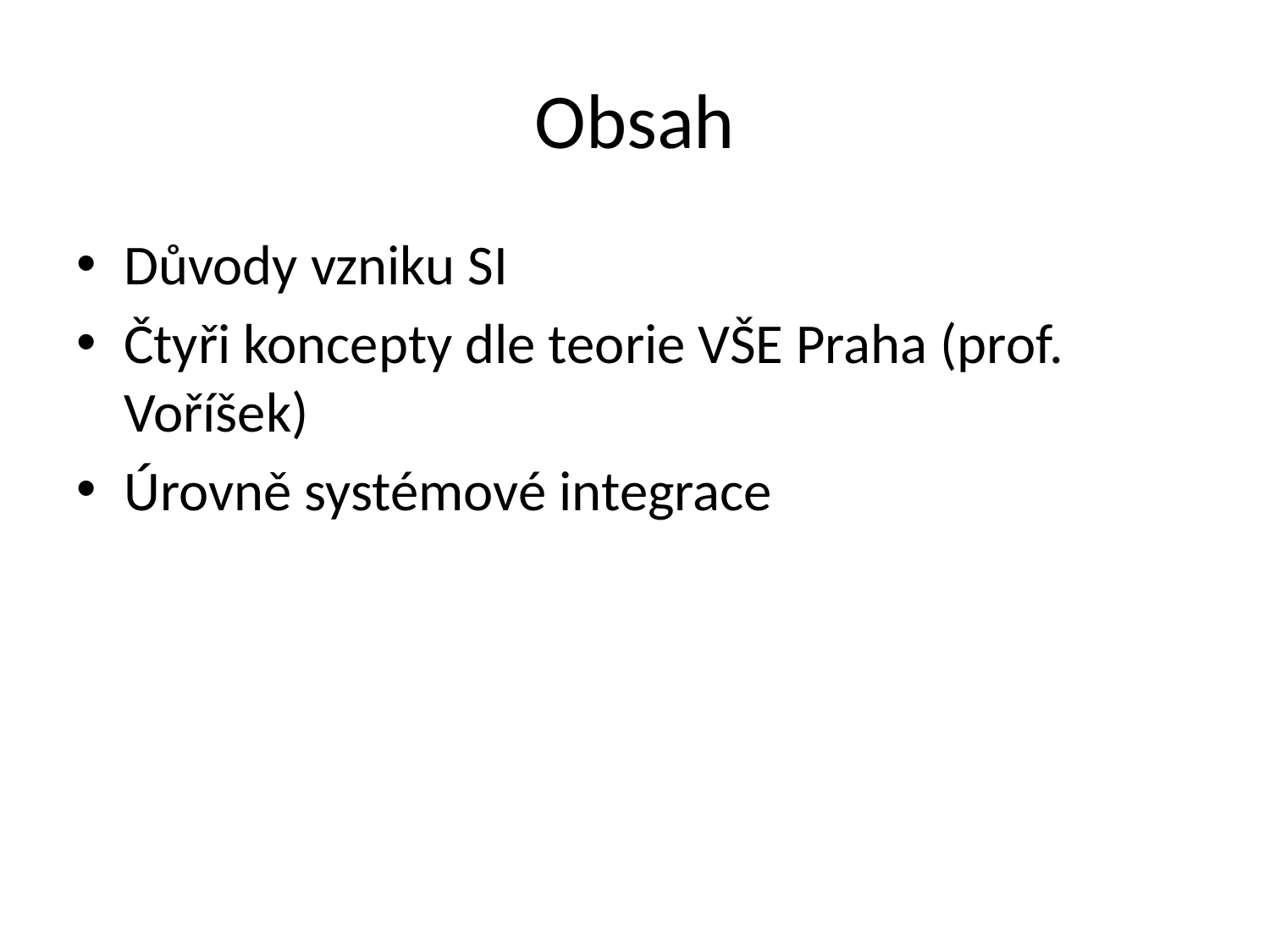

# Obsah
Důvody vzniku SI
Čtyři koncepty dle teorie VŠE Praha (prof. Voříšek)
Úrovně systémové integrace